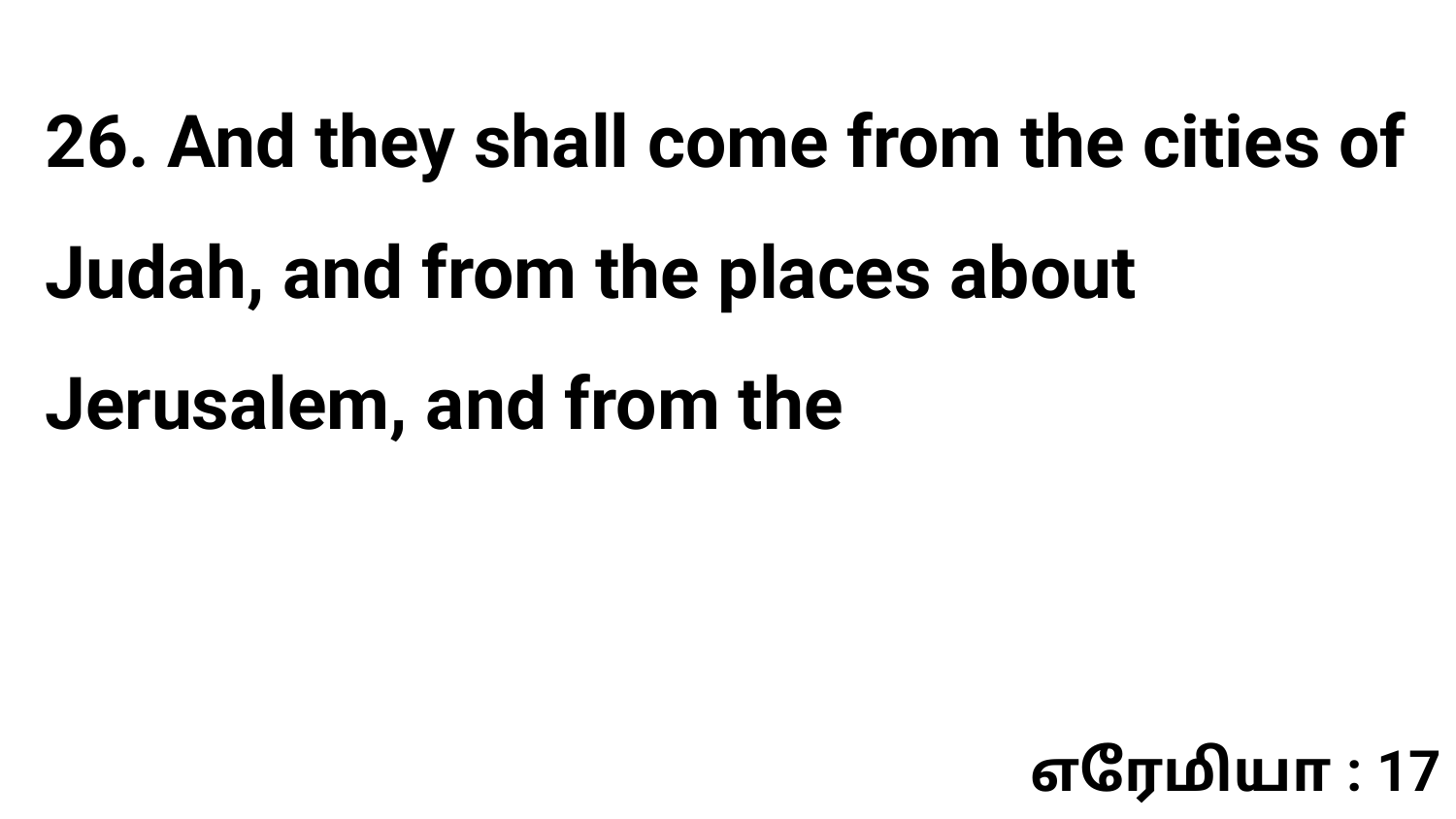

26. And they shall come from the cities of Judah, and from the places about Jerusalem, and from the
எரேமியா : 17